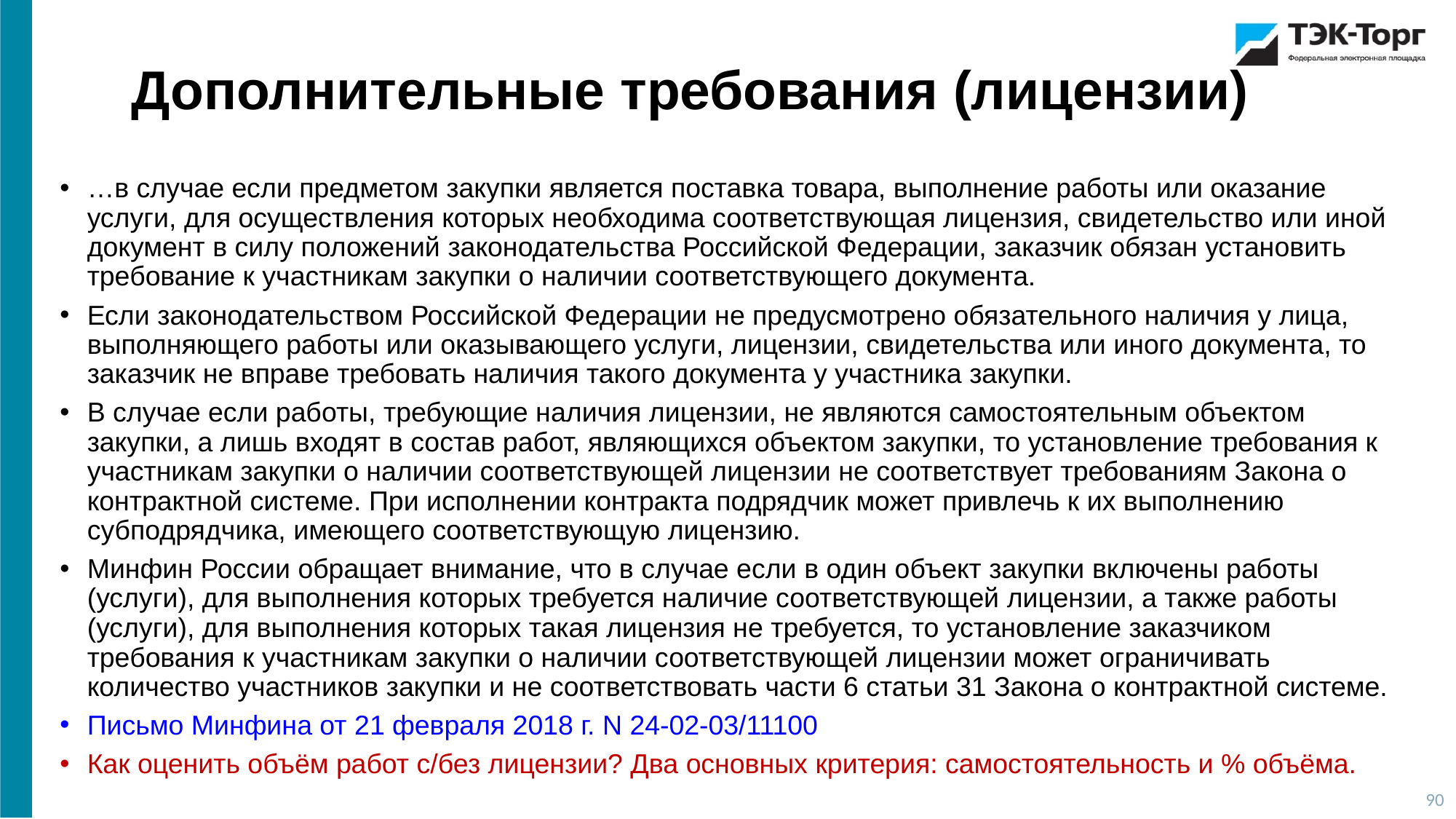

Дополнительные требования (лицензии)
…в случае если предметом закупки является поставка товара, выполнение работы или оказание услуги, для осуществления которых необходима соответствующая лицензия, свидетельство или иной документ в силу положений законодательства Российской Федерации, заказчик обязан установить требование к участникам закупки о наличии соответствующего документа.
Если законодательством Российской Федерации не предусмотрено обязательного наличия у лица, выполняющего работы или оказывающего услуги, лицензии, свидетельства или иного документа, то заказчик не вправе требовать наличия такого документа у участника закупки.
В случае если работы, требующие наличия лицензии, не являются самостоятельным объектом закупки, а лишь входят в состав работ, являющихся объектом закупки, то установление требования к участникам закупки о наличии соответствующей лицензии не соответствует требованиям Закона о контрактной системе. При исполнении контракта подрядчик может привлечь к их выполнению субподрядчика, имеющего соответствующую лицензию.
Минфин России обращает внимание, что в случае если в один объект закупки включены работы (услуги), для выполнения которых требуется наличие соответствующей лицензии, а также работы (услуги), для выполнения которых такая лицензия не требуется, то установление заказчиком требования к участникам закупки о наличии соответствующей лицензии может ограничивать количество участников закупки и не соответствовать части 6 статьи 31 Закона о контрактной системе.
Письмо Минфина от 21 февраля 2018 г. N 24-02-03/11100
Как оценить объём работ с/без лицензии? Два основных критерия: самостоятельность и % объёма.